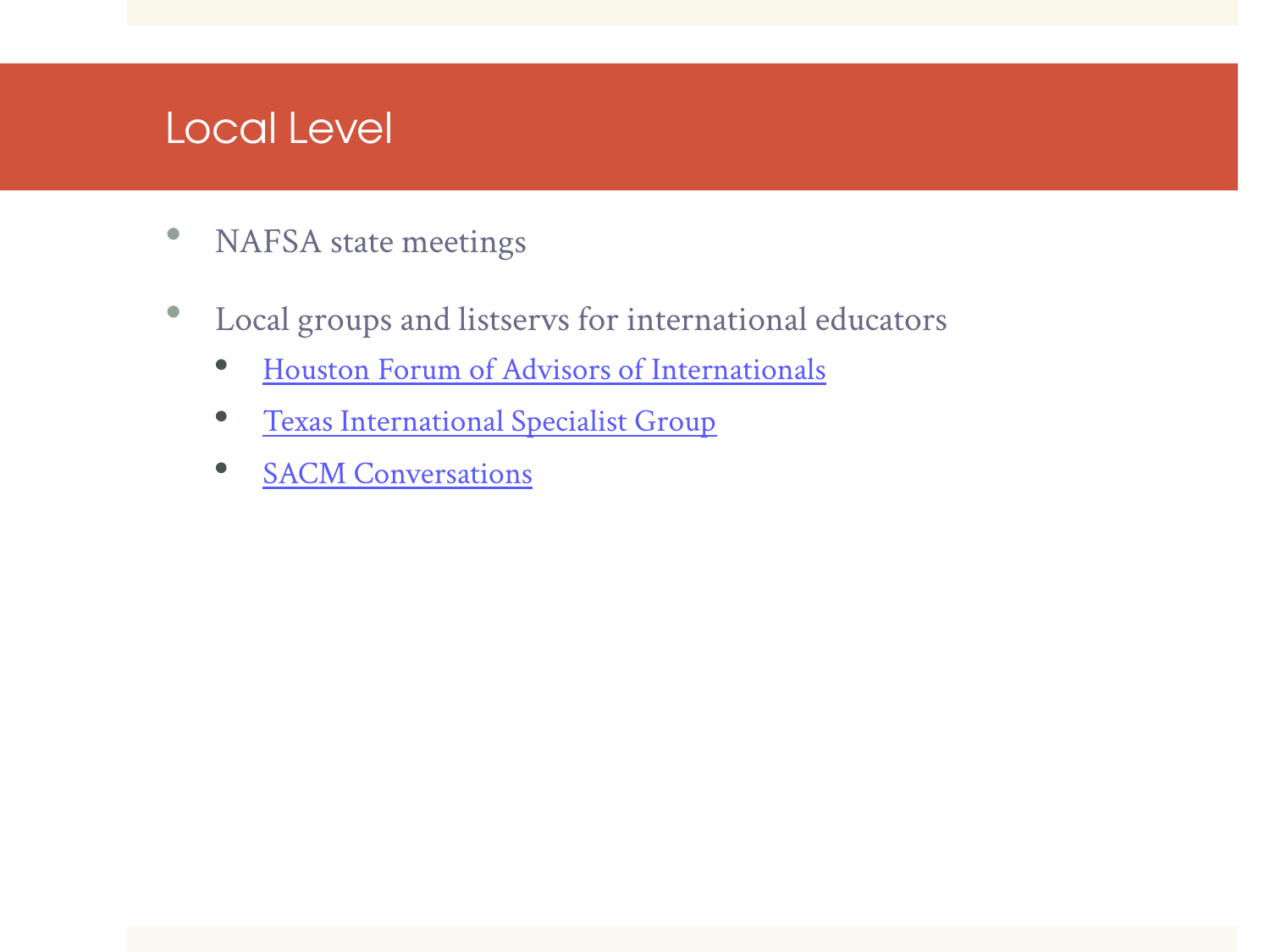

# Local Level
NAFSA state meetings
Local groups and listservs for international educators
Houston Forum of Advisors of Internationals
Texas International Specialist Group
SACM Conversations